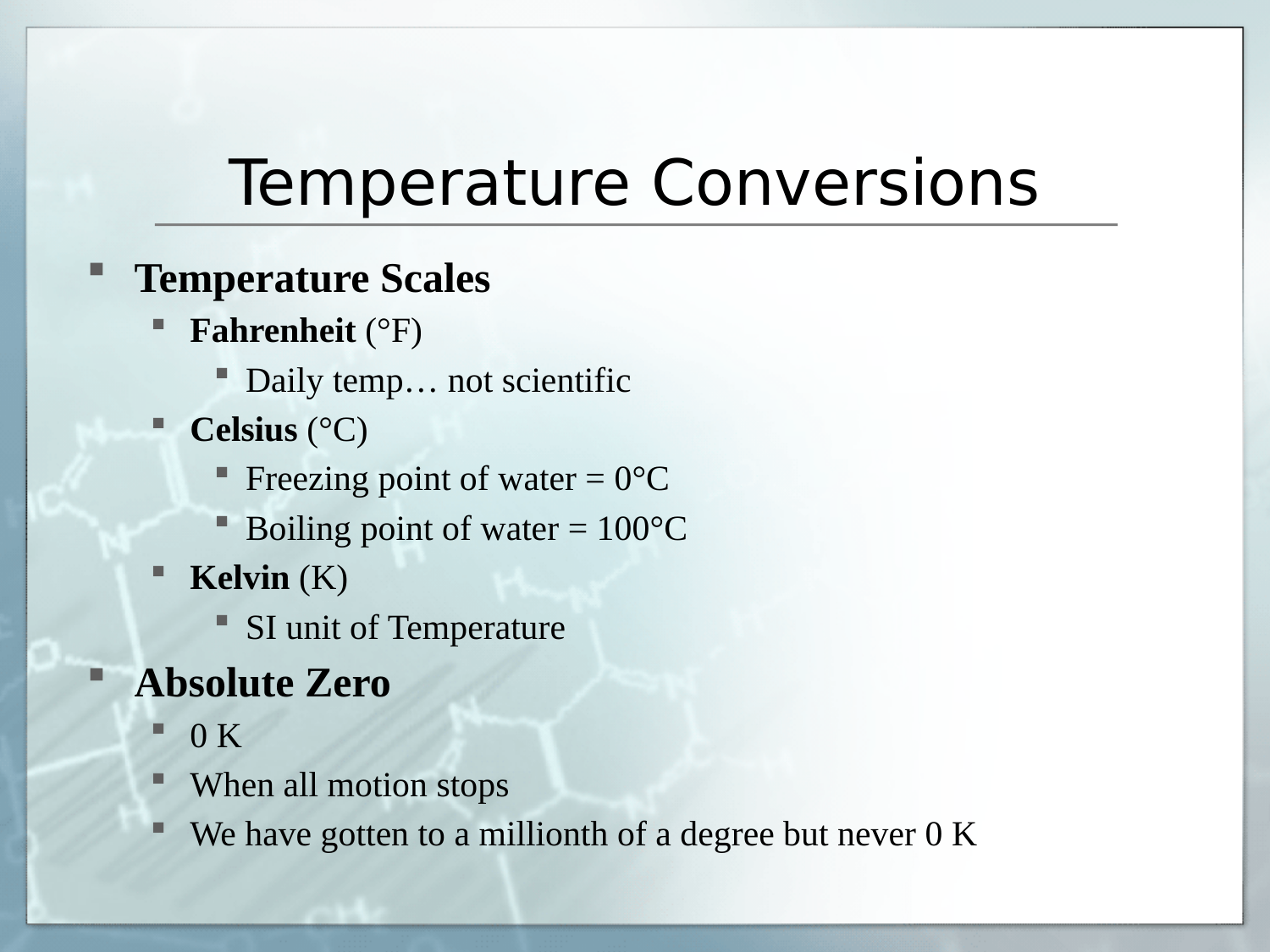

# Temperature Conversions
Temperature Scales
Fahrenheit (°F)
Daily temp… not scientific
Celsius (°C)
Freezing point of water = 0°C
Boiling point of water = 100°C
Kelvin (K)
SI unit of Temperature
Absolute Zero
0 K
When all motion stops
We have gotten to a millionth of a degree but never 0 K